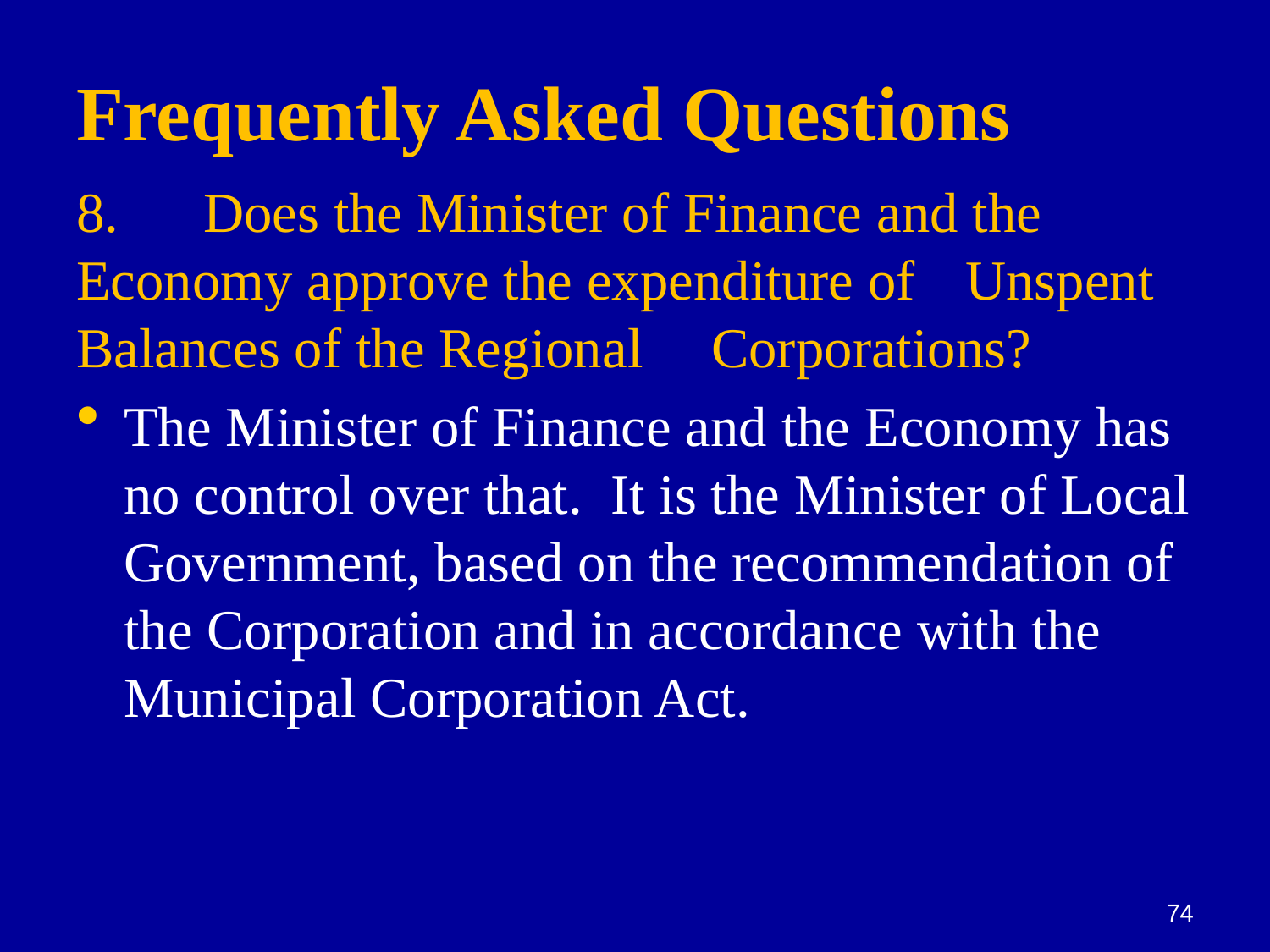

# Frequently Asked Questions
8.	Does the Minister of Finance and the 	Economy approve the expenditure of 	Unspent Balances of the Regional 	Corporations?
The Minister of Finance and the Economy has no control over that.  It is the Minister of Local Government, based on the recommendation of the Corporation and in accordance with the Municipal Corporation Act.
74